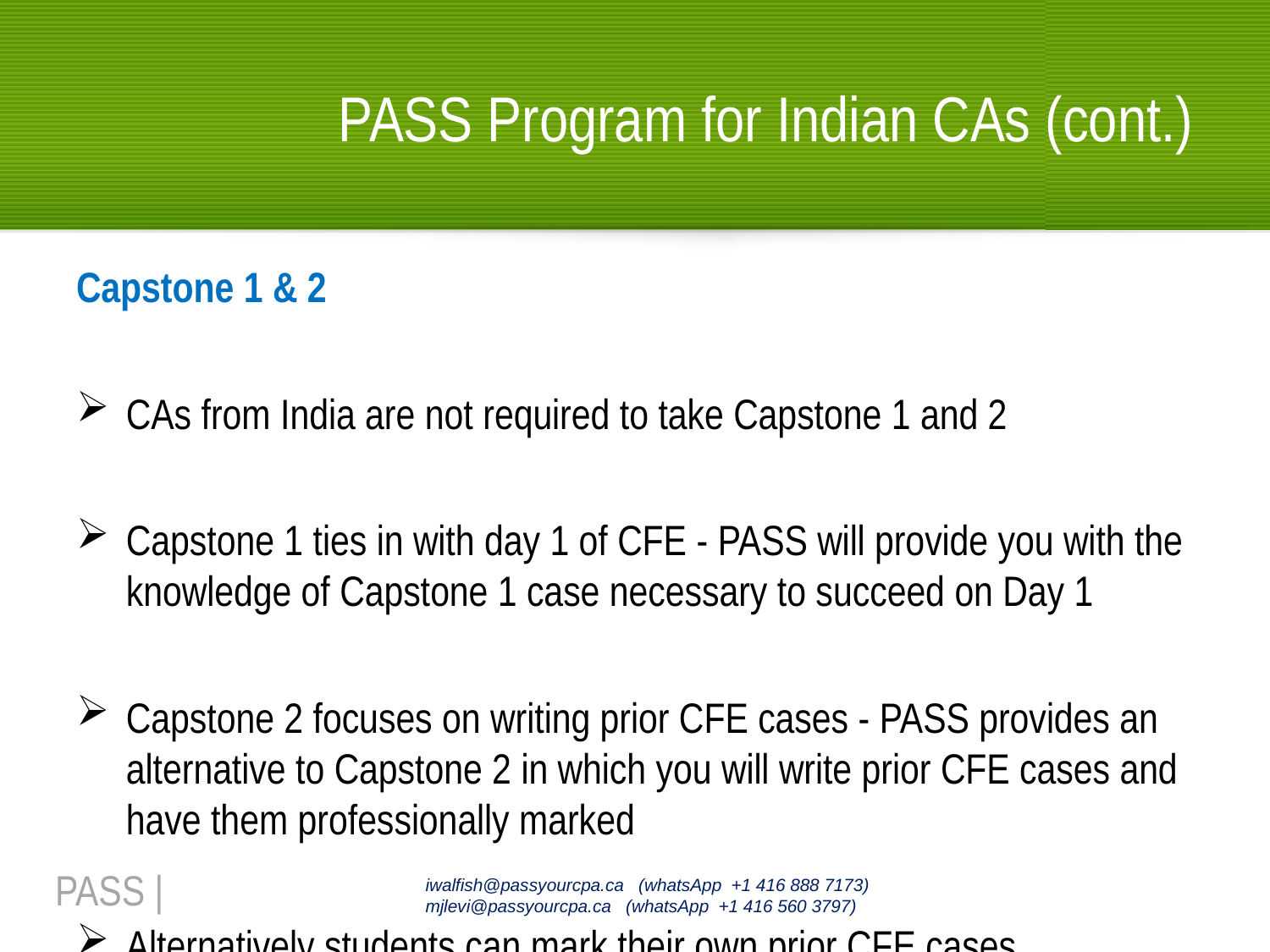

# PASS Program for Indian CAs (cont.)
Capstone 1 & 2

CAs from India are not required to take Capstone 1 and 2

Capstone 1 ties in with day 1 of CFE - PASS will provide you with the knowledge of Capstone 1 case necessary to succeed on Day 1

Capstone 2 focuses on writing prior CFE cases - PASS provides an alternative to Capstone 2 in which you will write prior CFE cases and have them professionally marked

Alternatively students can mark their own prior CFE cases